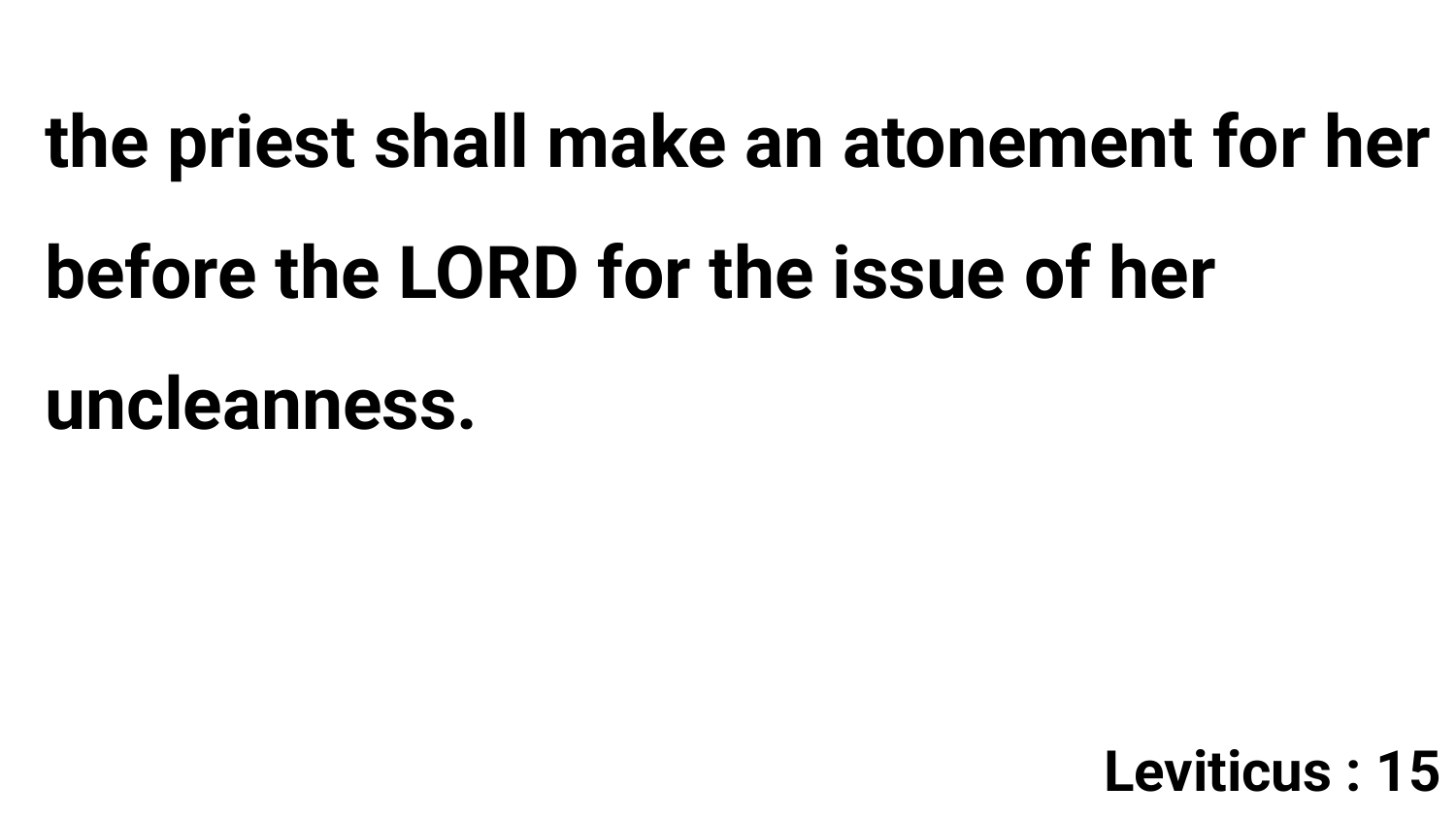

the priest shall make an atonement for her before the LORD for the issue of her uncleanness.
Leviticus : 15